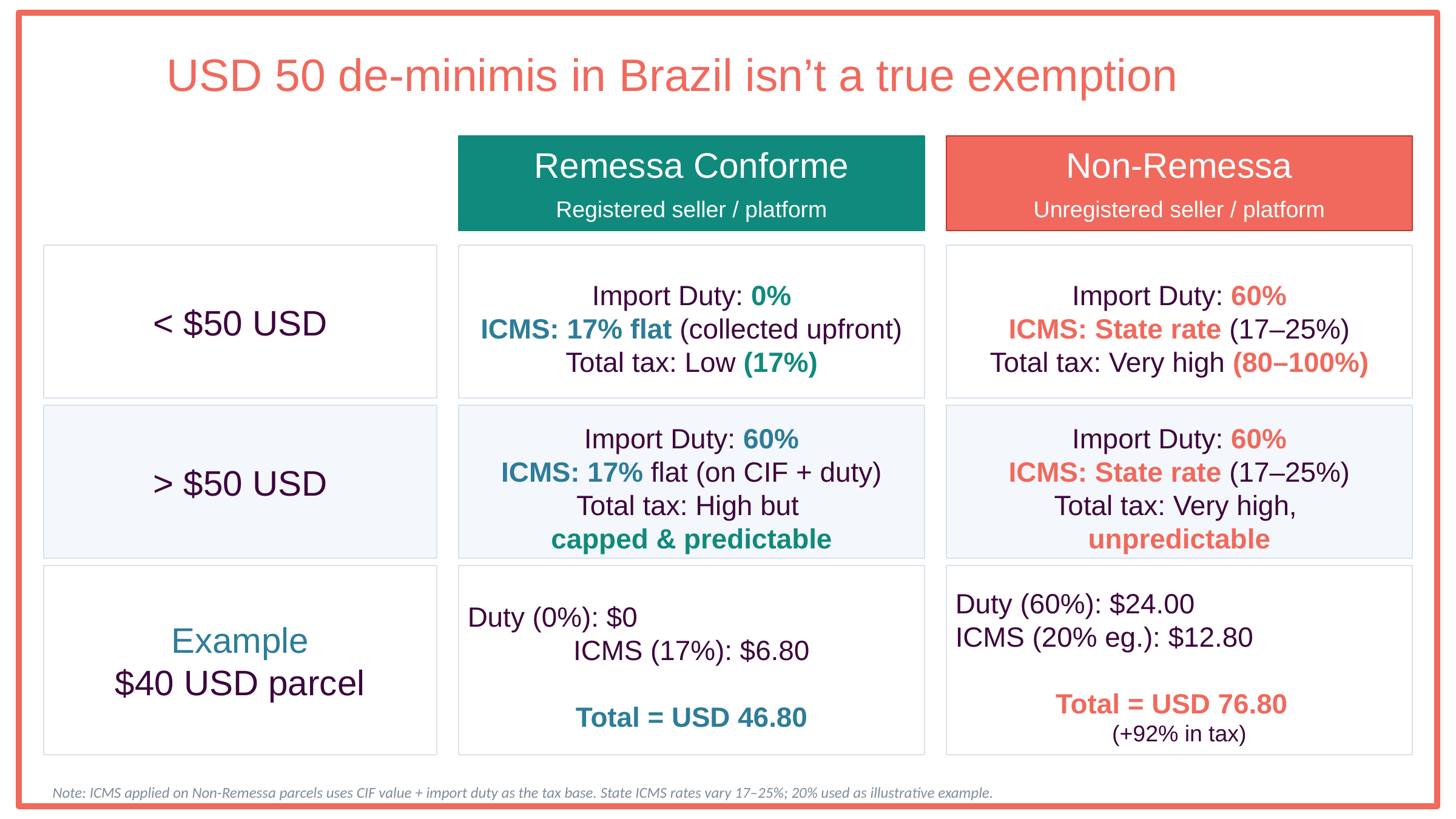

🇧🇷  USD 50 de-minimis in Brazil isn’t a true exemption

Remessa Conforme

Non-Remessa
Unregistered seller / platform

Import Duty: 60%
ICMS: State rate (17–25%)
Total tax: Very high (80–100%)

Import Duty: 60%
ICMS: State rate (17–25%)
Total tax: Very high,
unpredictable

Duty (60%): $24.00
ICMS (20% eg.): $12.80

Total = USD 76.80
(+92% in tax)
Registered seller / platform

< $50 USD

Import Duty: 0%
ICMS: 17% flat (collected upfront)
Total tax: Low (17%)

> $50 USD

Import Duty: 60%
ICMS: 17% flat (on CIF + duty)
Total tax: High but
capped & predictable

Example
$40 USD parcel

Duty (0%): $0
ICMS (17%): $6.80

Total = USD 46.80
Note: ICMS applied on Non-Remessa parcels uses CIF value + import duty as the tax base. State ICMS rates vary 17–25%; 20% used as illustrative example.